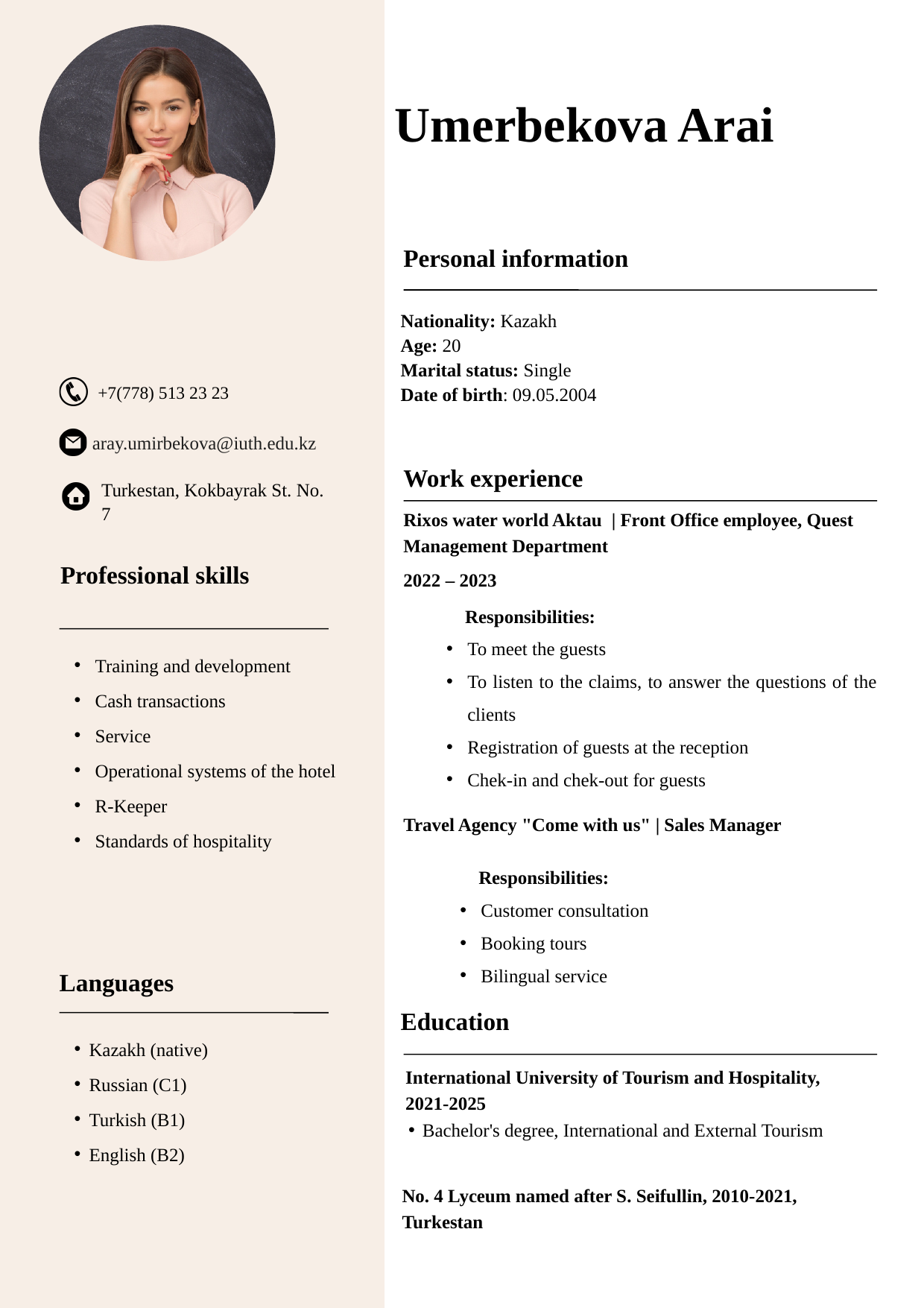

Umerbekova Arai

Personal information

Nationality: Kazakh
Age: 20
Marital status: Single
Date of birth: 09.05.2004

+7(778) 513 23 23
aray.umirbekova@iuth.edu.kz

Work experience
Turkestan, Kokbayrak St. No. 7

Rixos water world Aktau  | Front Office employee, Quest Management Department
Professional skills
2022 – 2023
    Responsibilities:
To meet the guests
To listen to the claims, to answer the questions of the clients
Registration of guests at the reception
Chek-in and chek-out for guests

Training and development
Cash transactions
Service
Operational systems of the hotel
R-Keeper
Standards of hospitality
Travel Agency "Come with us" | Sales Manager
    Responsibilities:
Customer consultation
Booking tours
Bilingual service

Languages

Education

Kazakh (native)
Russian (C1)
Turkish (B1)
English (B2)

International University of Tourism and Hospitality,
2021-2025
Bachelor's degree, International and External Tourism
No. 4 Lyceum named after S. Seifullin, 2010-2021, Turkestan